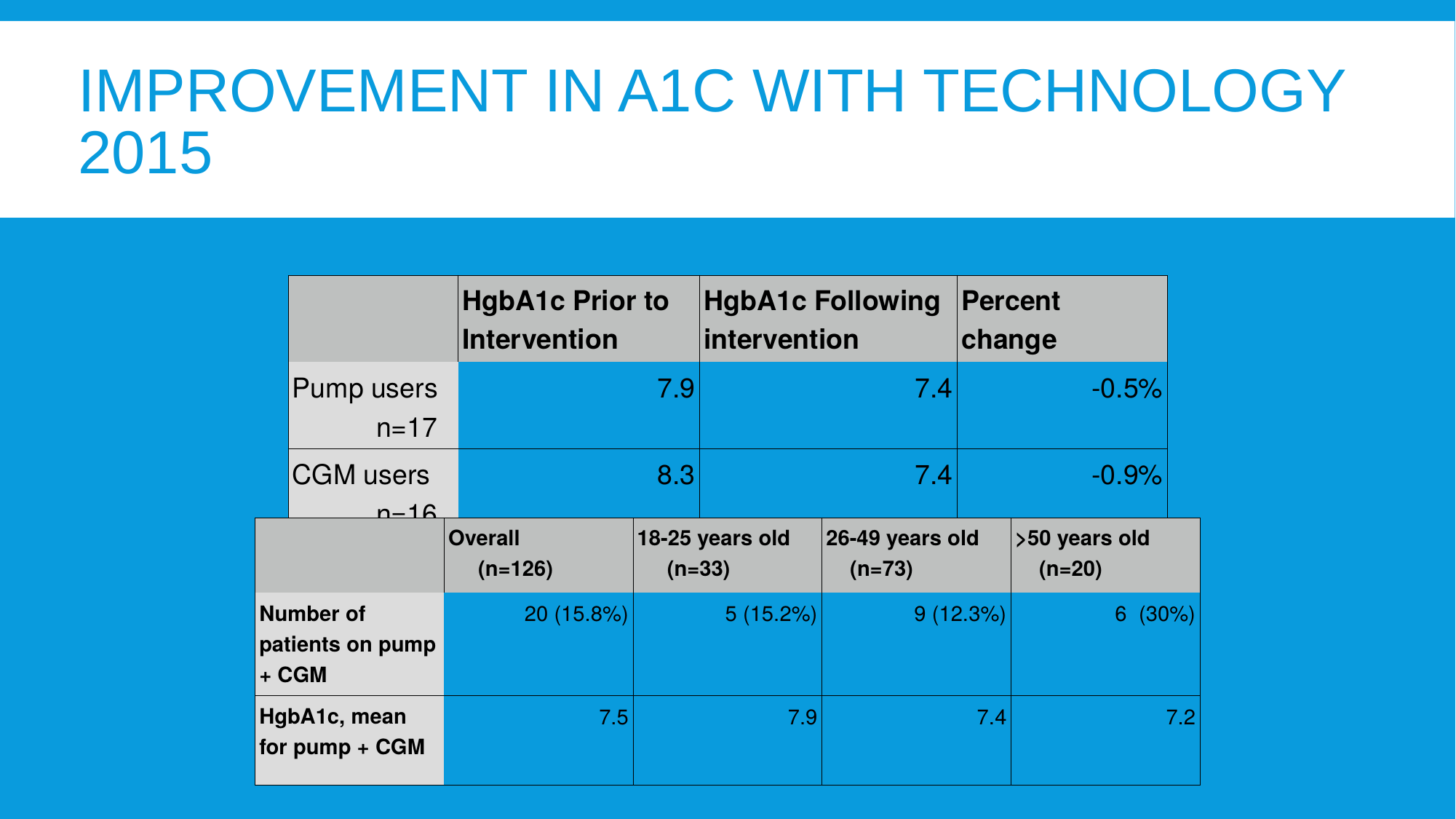

# Improvement in A1C with technology 2015
|  | HgbA1c Prior to Intervention | HgbA1c Following intervention | Percent change |
| --- | --- | --- | --- |
| Pump users n=17 | 7.9 | 7.4 | -0.5% |
| CGM users n=16 | 8.3 | 7.4 | -0.9% |
|  | Overall (n=126) | 18-25 years old (n=33) | 26-49 years old (n=73) | >50 years old (n=20) |
| --- | --- | --- | --- | --- |
| Number of patients on pump + CGM | 20 (15.8%) | 5 (15.2%) | 9 (12.3%) | 6 (30%) |
| HgbA1c, mean for pump + CGM | 7.5 | 7.9 | 7.4 | 7.2 |